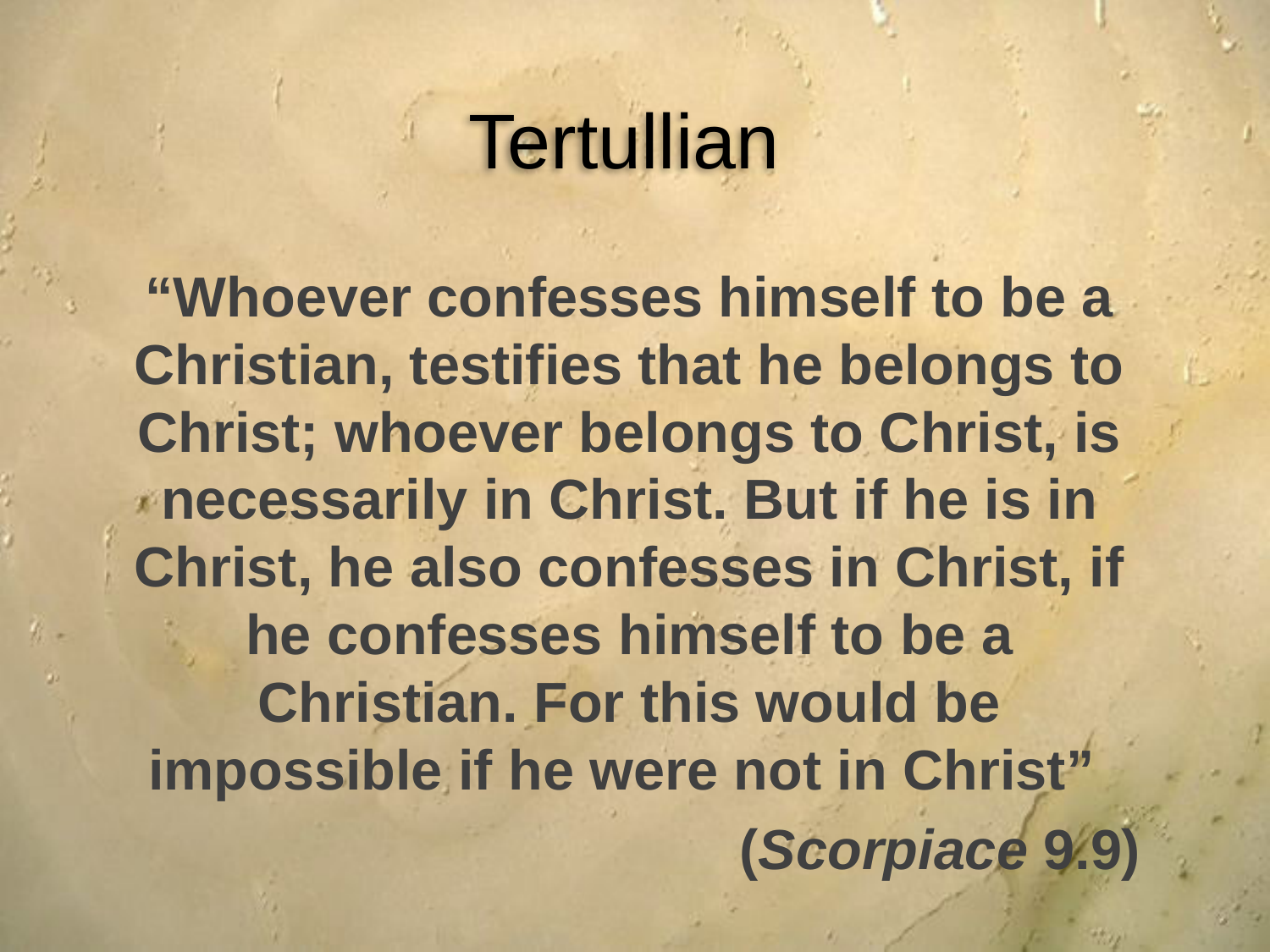

# Tertullian
“Whoever confesses himself to be a Christian, testifies that he belongs to Christ; whoever belongs to Christ, is necessarily in Christ. But if he is in Christ, he also confesses in Christ, if he confesses himself to be a Christian. For this would be impossible if he were not in Christ”
(Scorpiace 9.9)